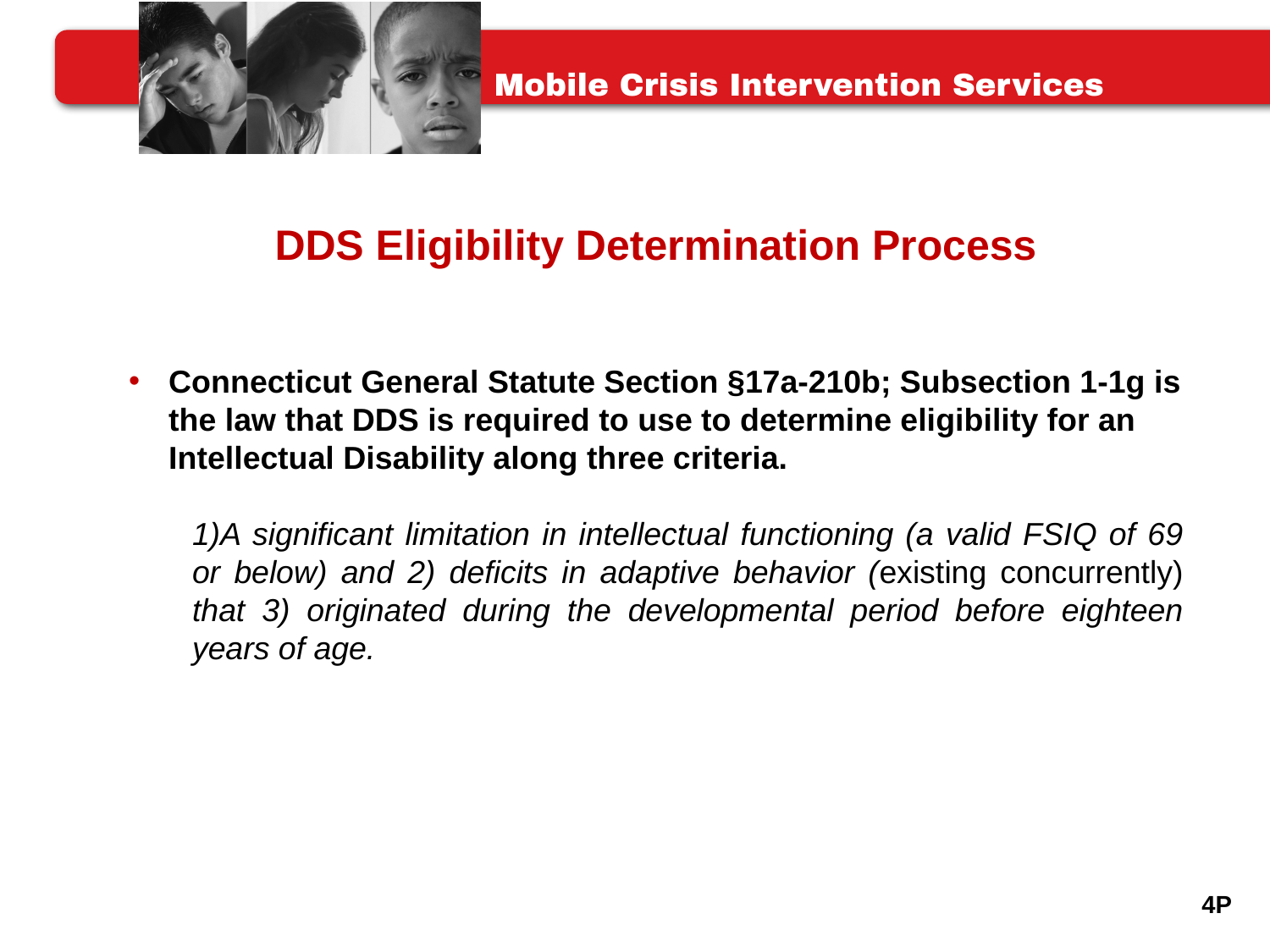

DDS Eligibility Determination Process

Connecticut General Statute Section §17a-210b; Subsection 1-1g is the law that DDS is required to use to determine eligibility for an Intellectual Disability along three criteria.

1)A significant limitation in intellectual functioning (a valid FSIQ of 69 or below) and 2) deficits in adaptive behavior (existing concurrently) that 3) originated during the developmental period before eighteen years of age.
4P